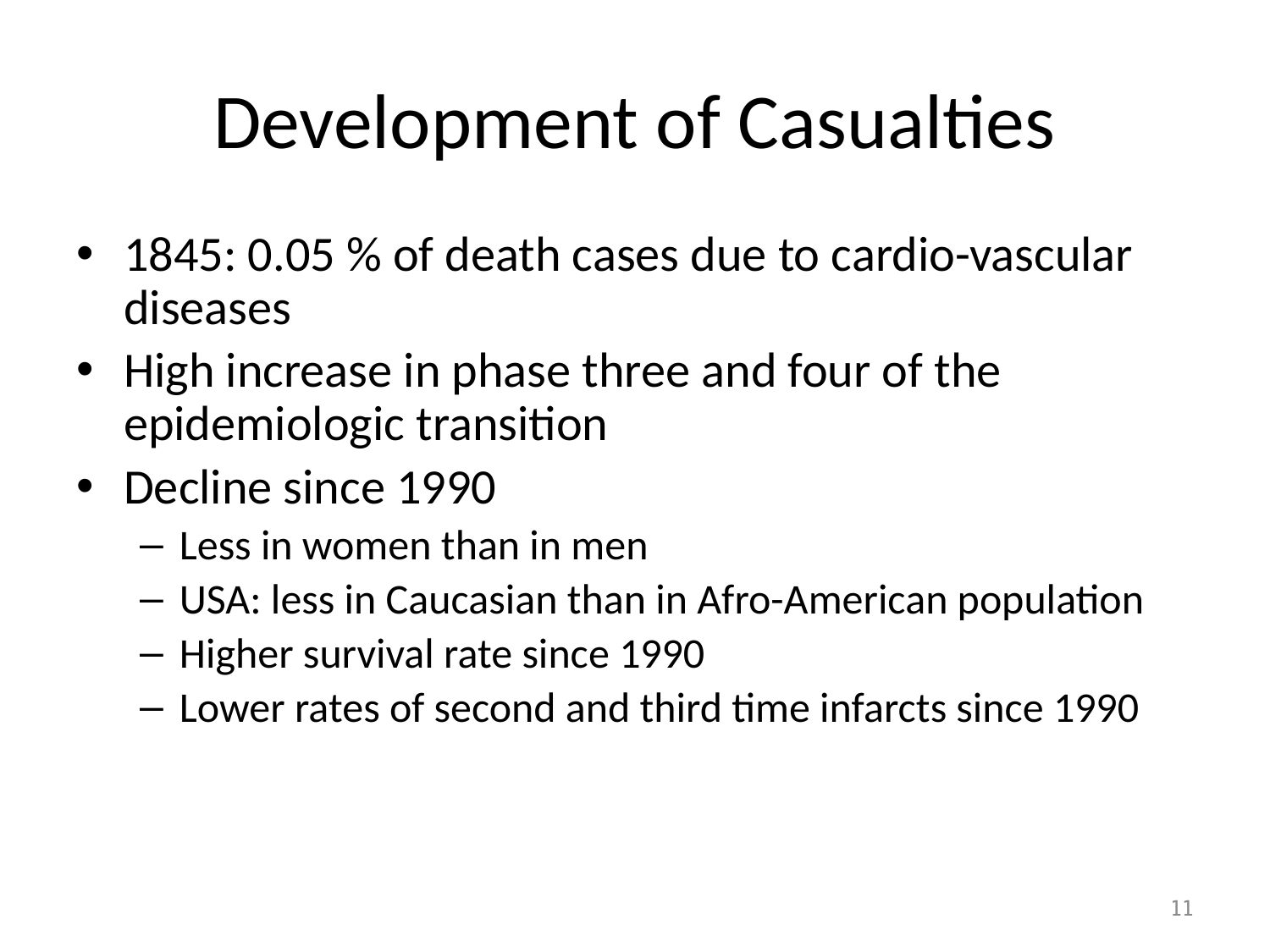

# Development of Casualties
1845: 0.05 % of death cases due to cardio-vascular diseases
High increase in phase three and four of the epidemiologic transition
Decline since 1990
Less in women than in men
USA: less in Caucasian than in Afro-American population
Higher survival rate since 1990
Lower rates of second and third time infarcts since 1990
11